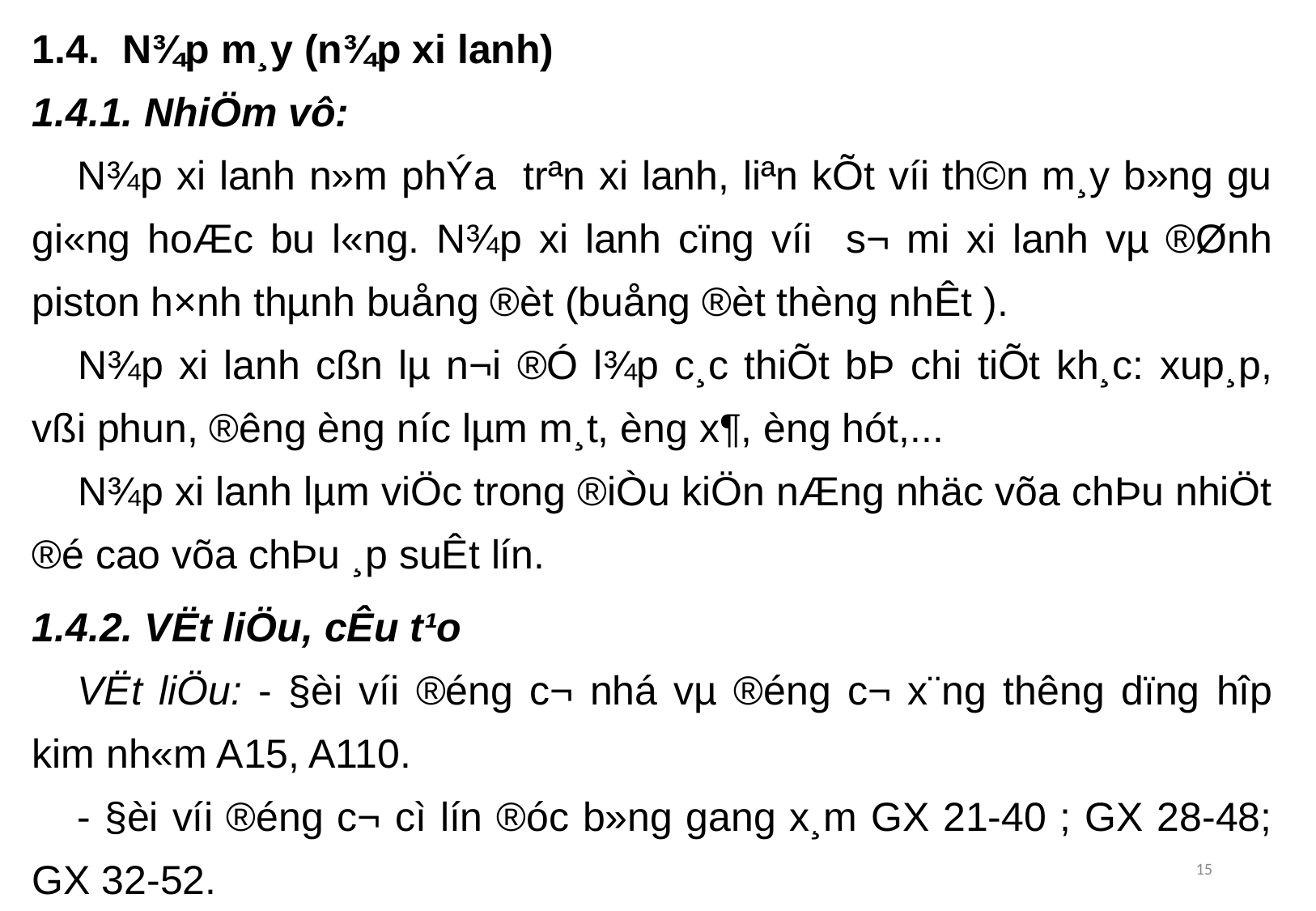

1.4.  N¾p m¸y (n¾p xi lanh)
1.4.1. NhiÖm vô:
N¾p xi lanh n»m phÝa  trªn xi lanh, liªn kÕt víi th©n m¸y b»ng gu gi«ng hoÆc bu l«ng. N¾p xi lanh cïng víi  s¬ mi xi lanh vµ ®Ønh piston h×nh thµnh buång ®èt (buång ®èt thèng nhÊt ).
N¾p xi lanh cßn lµ n¬i ®Ó l¾p c¸c thiÕt bÞ chi tiÕt kh¸c: xup¸p, vßi phun, ®­êng èng n­íc lµm m¸t, èng x¶, èng hót,...
N¾p xi lanh lµm viÖc trong ®iÒu kiÖn nÆng nhäc võa chÞu nhiÖt ®é cao võa chÞu ¸p suÊt lín.
1.4.2. VËt liÖu, cÊu t¹o
VËt liÖu: - §èi víi ®éng c¬ nhá vµ ®éng c¬ x¨ng th­êng dïng hîp kim nh«m A15, A110.
- §èi víi ®éng c¬ cì lín ®óc b»ng gang x¸m GX 21-40 ; GX 28-48; GX 32-52.
15